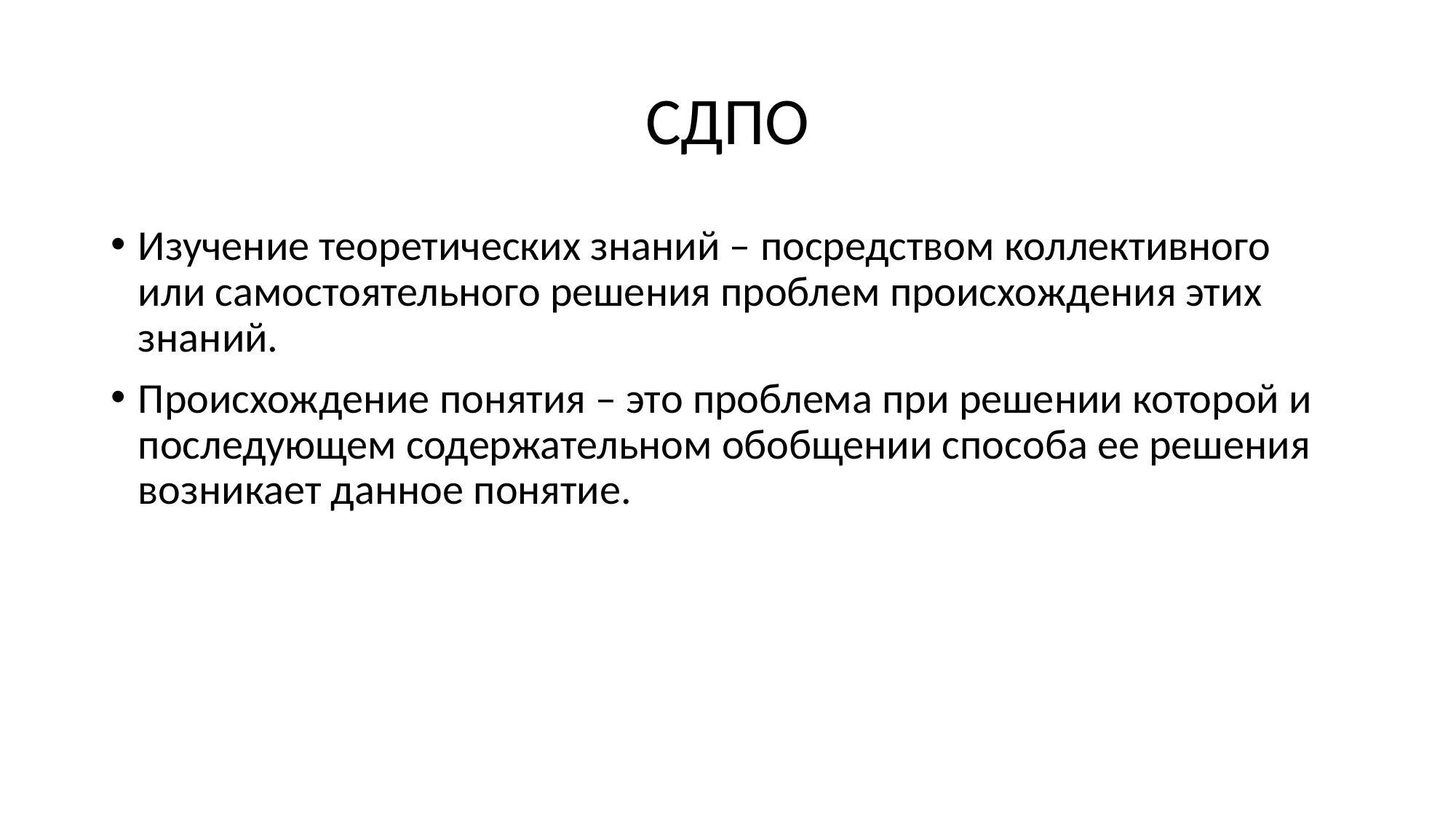

# СДПО
Изучение теоретических знаний – посредством коллективного или самостоятельного решения проблем происхождения этих знаний.
Происхождение понятия – это проблема при решении которой и последующем содержательном обобщении способа ее решения возникает данное понятие.